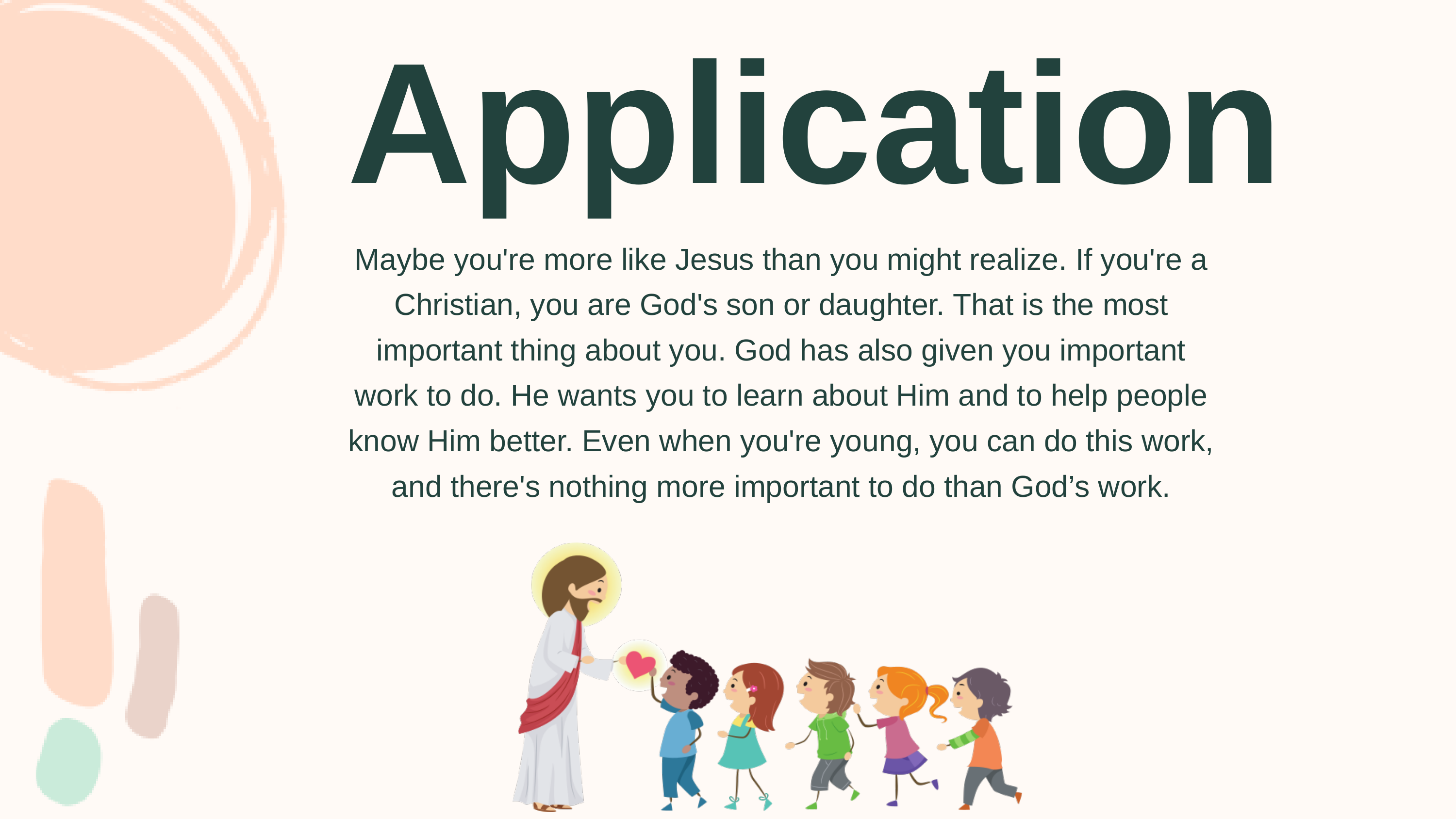

Application
Maybe you're more like Jesus than you might realize. If you're a Christian, you are God's son or daughter. That is the most important thing about you. God has also given you important work to do. He wants you to learn about Him and to help people know Him better. Even when you're young, you can do this work, and there's nothing more important to do than God’s work.